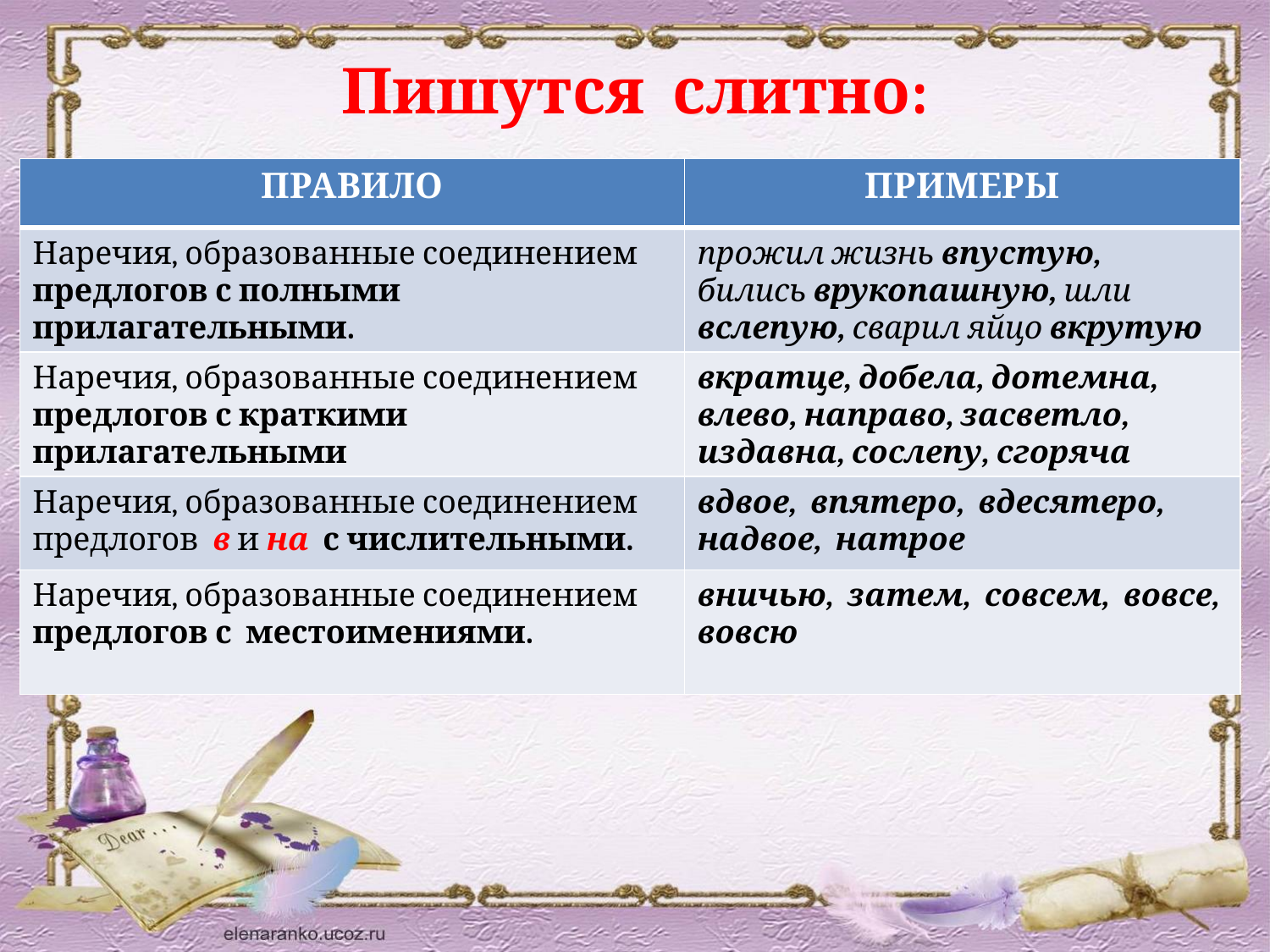

# Пишутся  слитно:
| ПРАВИЛО | ПРИМЕРЫ |
| --- | --- |
| Наречия, образованные соединением предлогов с полными прилагательными. | прожил жизнь впустую, бились врукопашную, шли вслепую, сварил яйцо вкрутую |
| Наречия, образованные соединением предлогов с краткими прилагательными | вкратце, добела, дотемна, влево, направо, засветло, издавна, сослепу, сгоряча |
| Наречия, образованные соединением предлогов в и на с числительными. | вдвое, впятеро, вдесятеро, надвое, натрое |
| Наречия, образованные соединением предлогов с местоимениями. | вничью, затем, совсем, вовсе, вовсю |